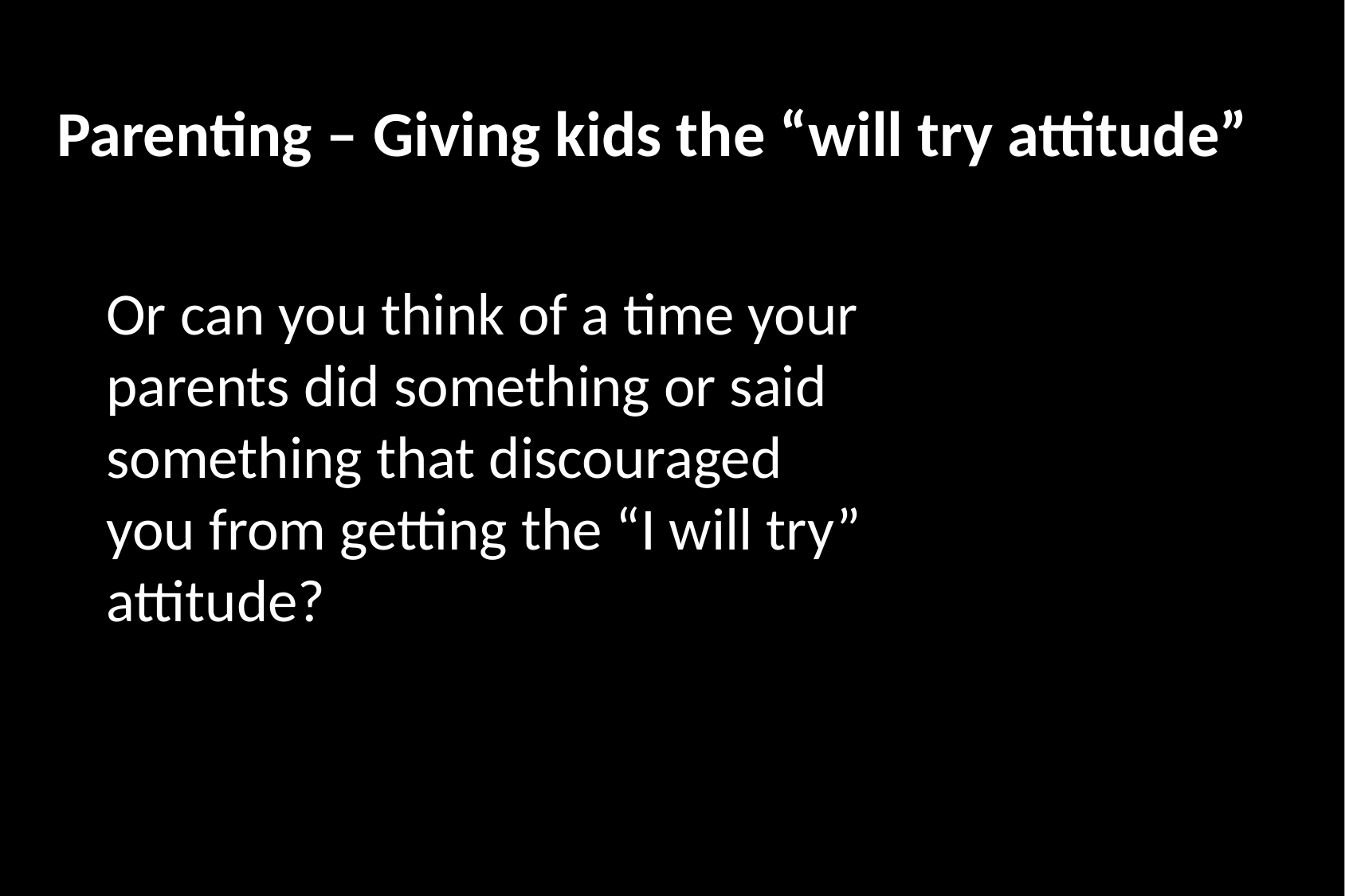

# Parenting – Giving kids the “will try attitude”
Or can you think of a time your parents did something or said something that discouraged you from getting the “I will try” attitude?